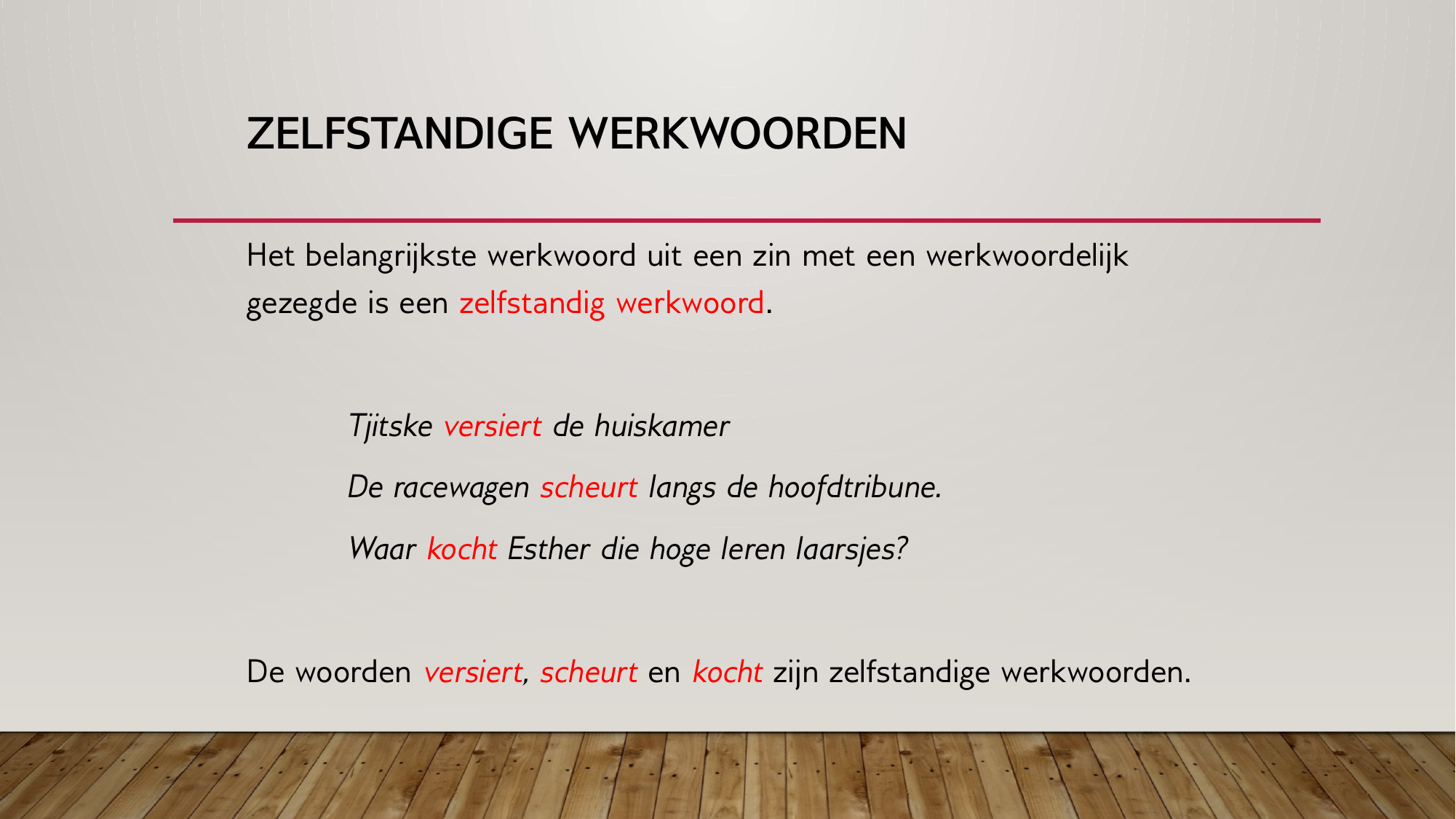

# Zelfstandige werkwoorden
Het belangrijkste werkwoord uit een zin met een werkwoordelijk gezegde is een zelfstandig werkwoord.

	Tjitske versiert de huiskamer
	De racewagen scheurt langs de hoofdtribune.
	Waar kocht Esther die hoge leren laarsjes?

De woorden versiert, scheurt en kocht zijn zelfstandige werkwoorden.